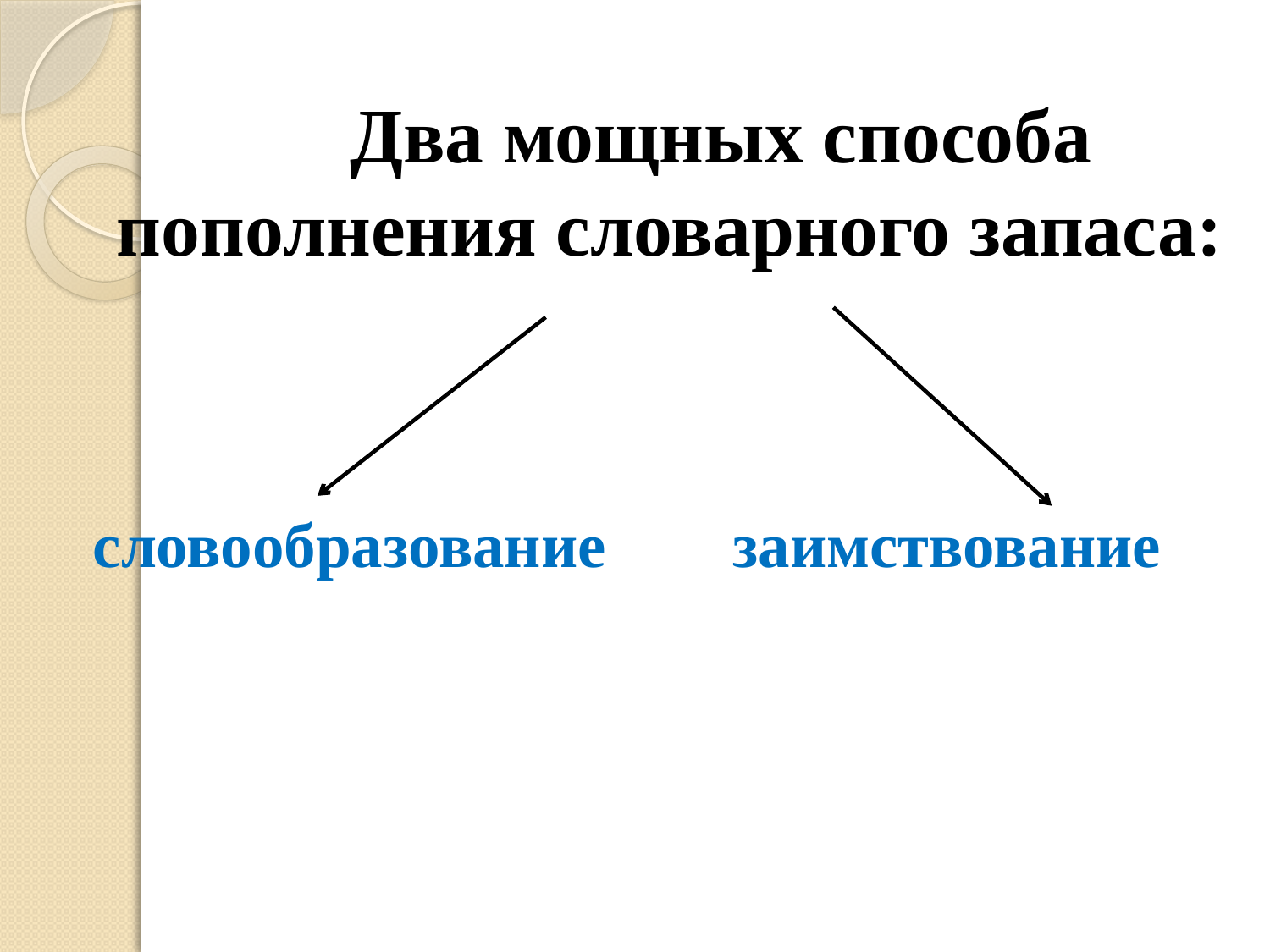

#
          Два мощных способа пополнения словарного запаса:

 словообразование        заимствование